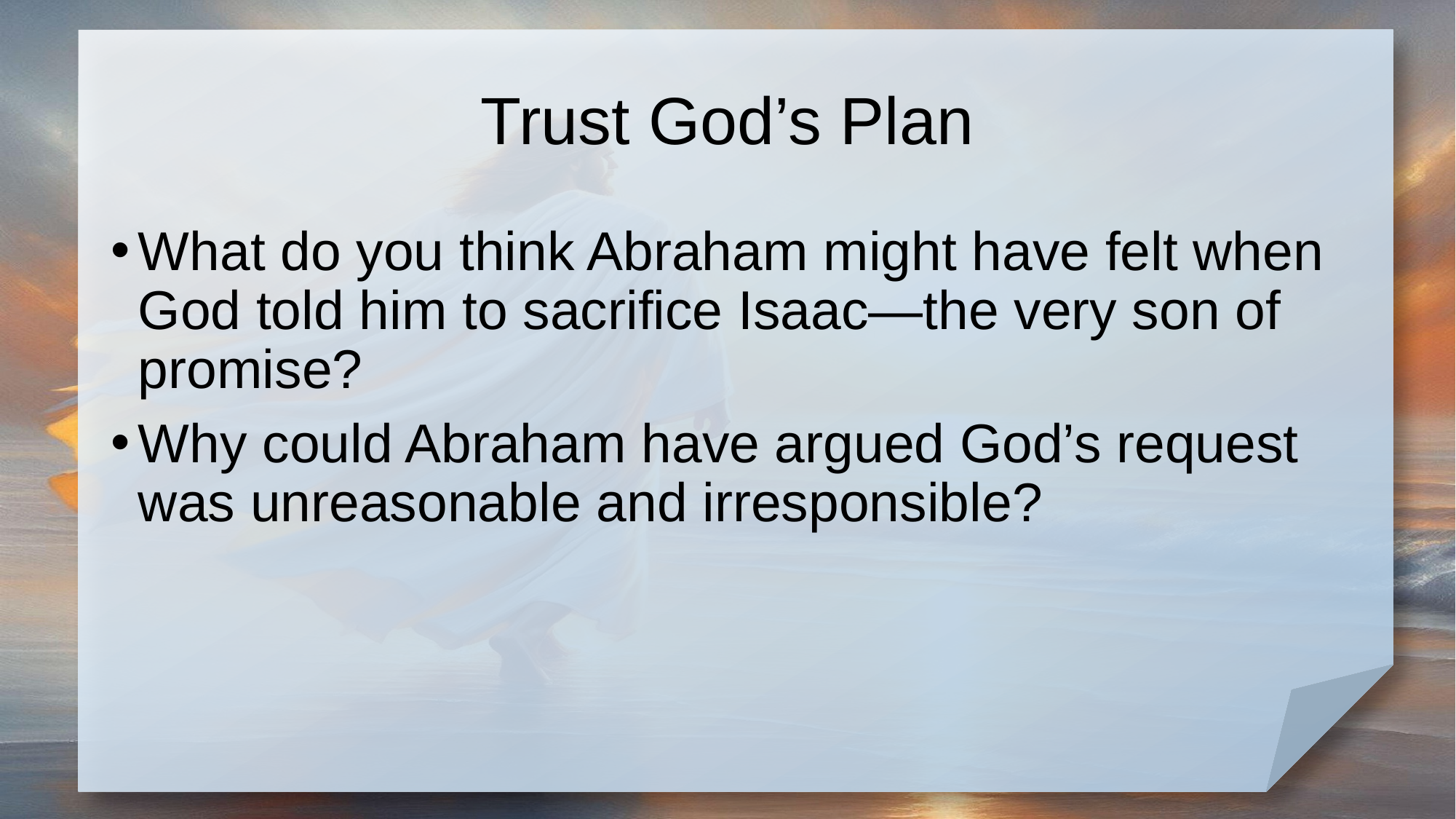

# Trust God’s Plan
What do you think Abraham might have felt when God told him to sacrifice Isaac—the very son of promise?
Why could Abraham have argued God’s request was unreasonable and irresponsible?